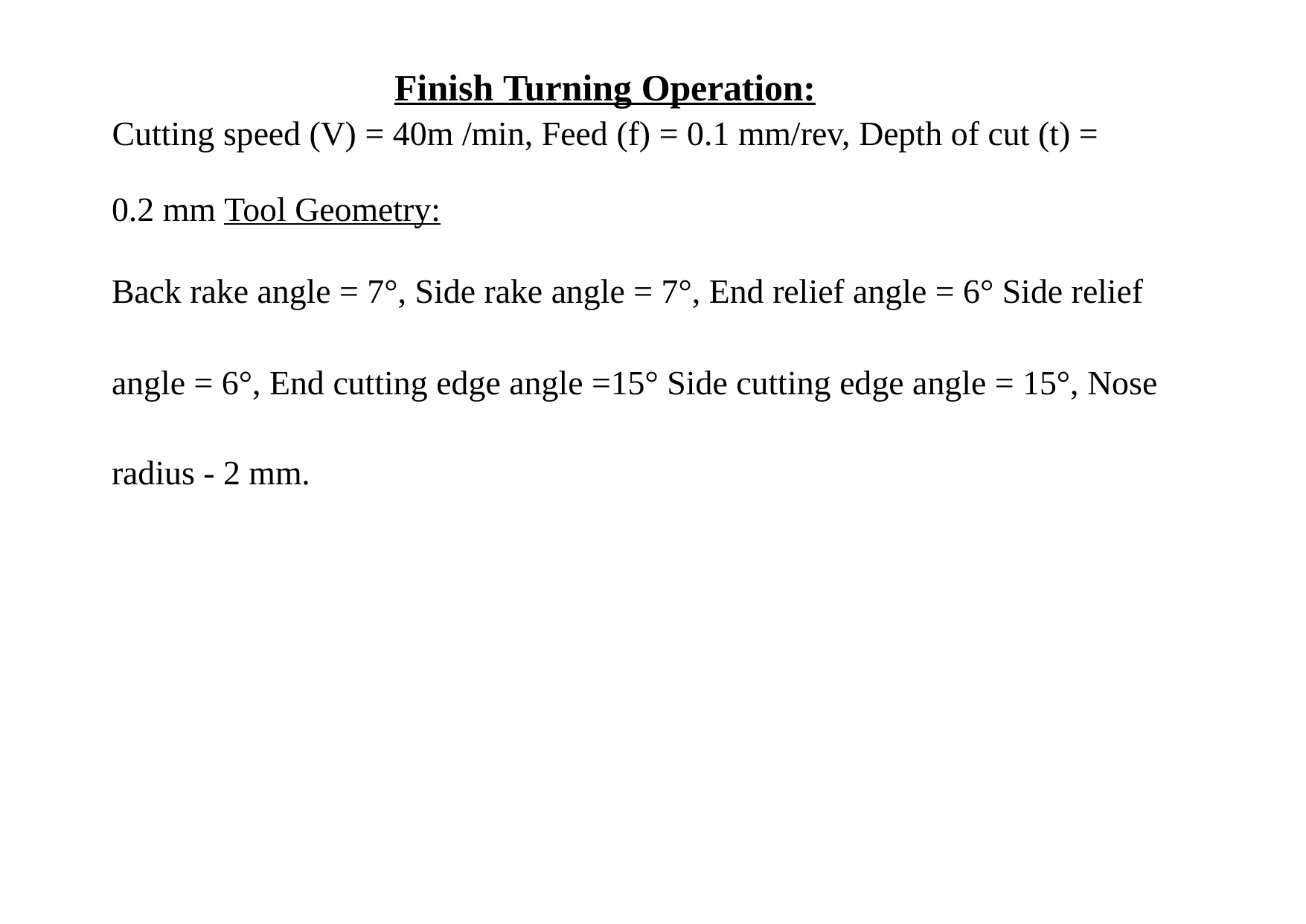

# Finish Turning Operation: Cutting speed (V) = 40m /min, Feed (f) = 0.1 mm/rev, Depth of cut (t) =
0.2 mm Tool Geometry:

Back rake angle = 7°, Side rake angle = 7°, End relief angle = 6° Side relief
angle = 6°, End cutting edge angle =15° Side cutting edge angle = 15°, Nose radius - 2 mm.